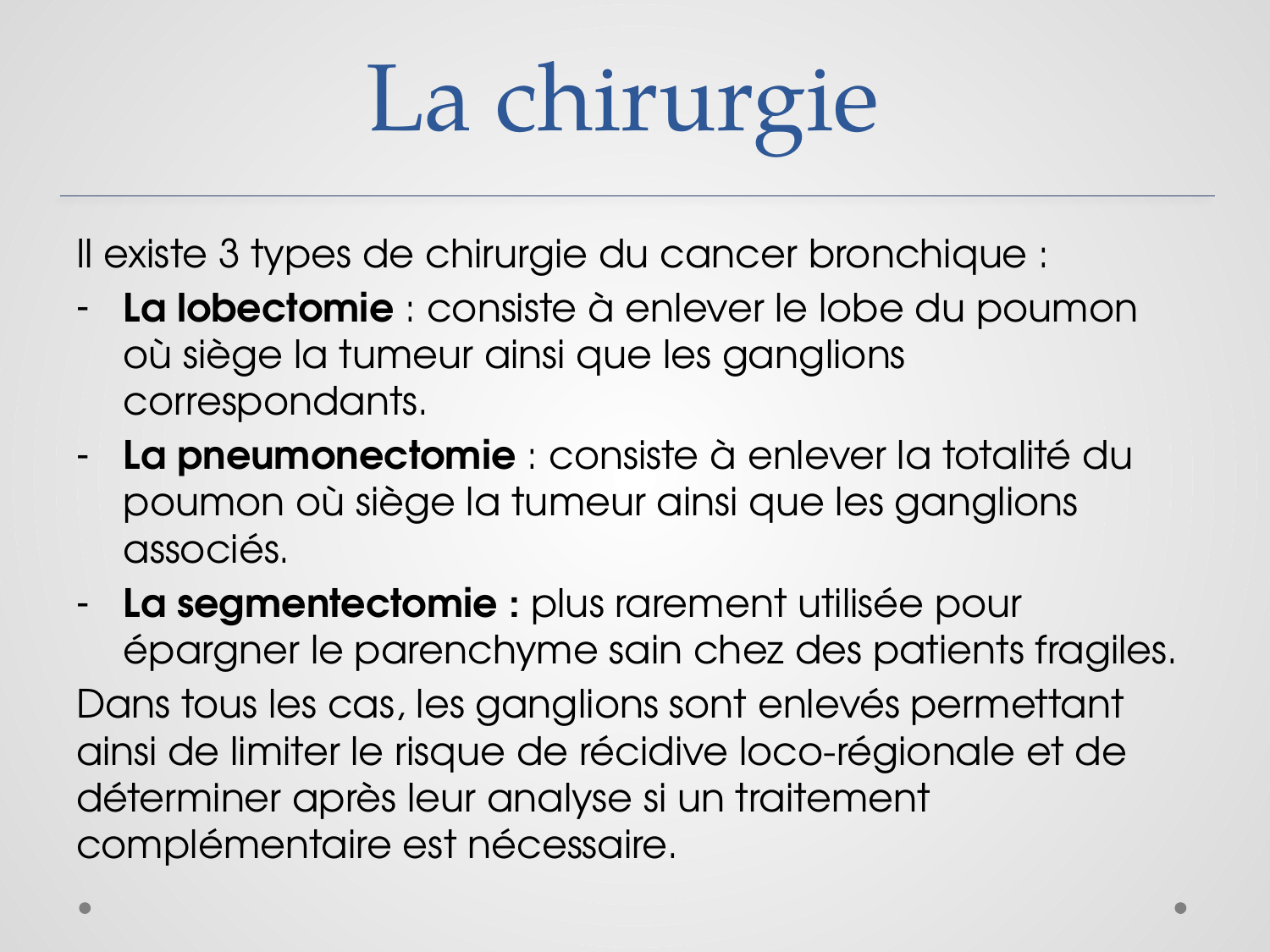

# La chirurgie
Il existe 3 types de chirurgie du cancer bronchique :
La lobectomie : consiste à enlever le lobe du poumon où siège la tumeur ainsi que les ganglions correspondants.
La pneumonectomie : consiste à enlever la totalité du poumon où siège la tumeur ainsi que les ganglions associés.
La segmentectomie : plus rarement utilisée pour épargner le parenchyme sain chez des patients fragiles.
Dans tous les cas, les ganglions sont enlevés permettant ainsi de limiter le risque de récidive loco-régionale et de déterminer après leur analyse si un traitement complémentaire est nécessaire.